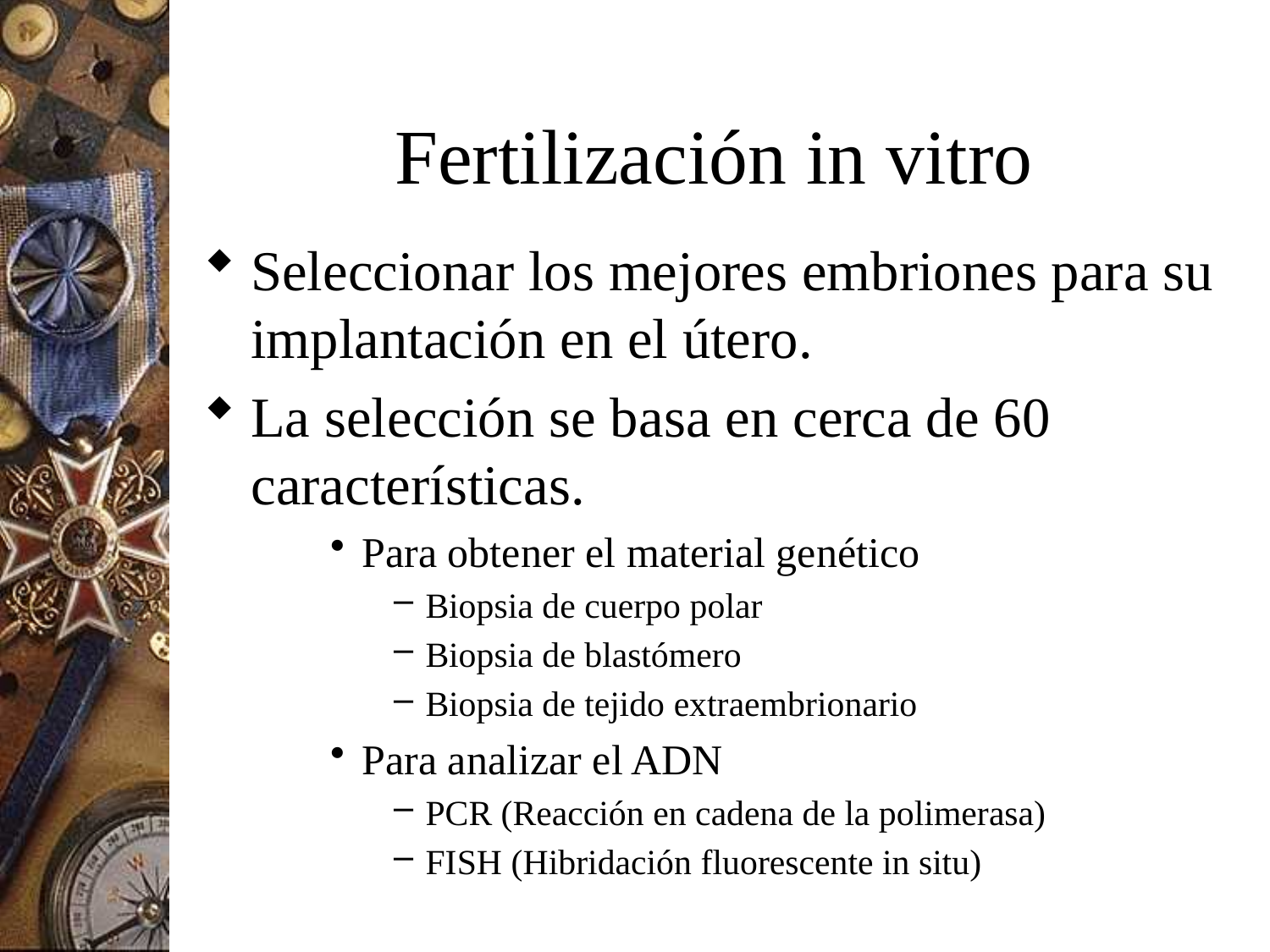

# Fertilización in vitro
Seleccionar los mejores embriones para su implantación en el útero.
La selección se basa en cerca de 60 características.
Para obtener el material genético
Biopsia de cuerpo polar
Biopsia de blastómero
Biopsia de tejido extraembrionario
Para analizar el ADN
PCR (Reacción en cadena de la polimerasa)
FISH (Hibridación fluorescente in situ)